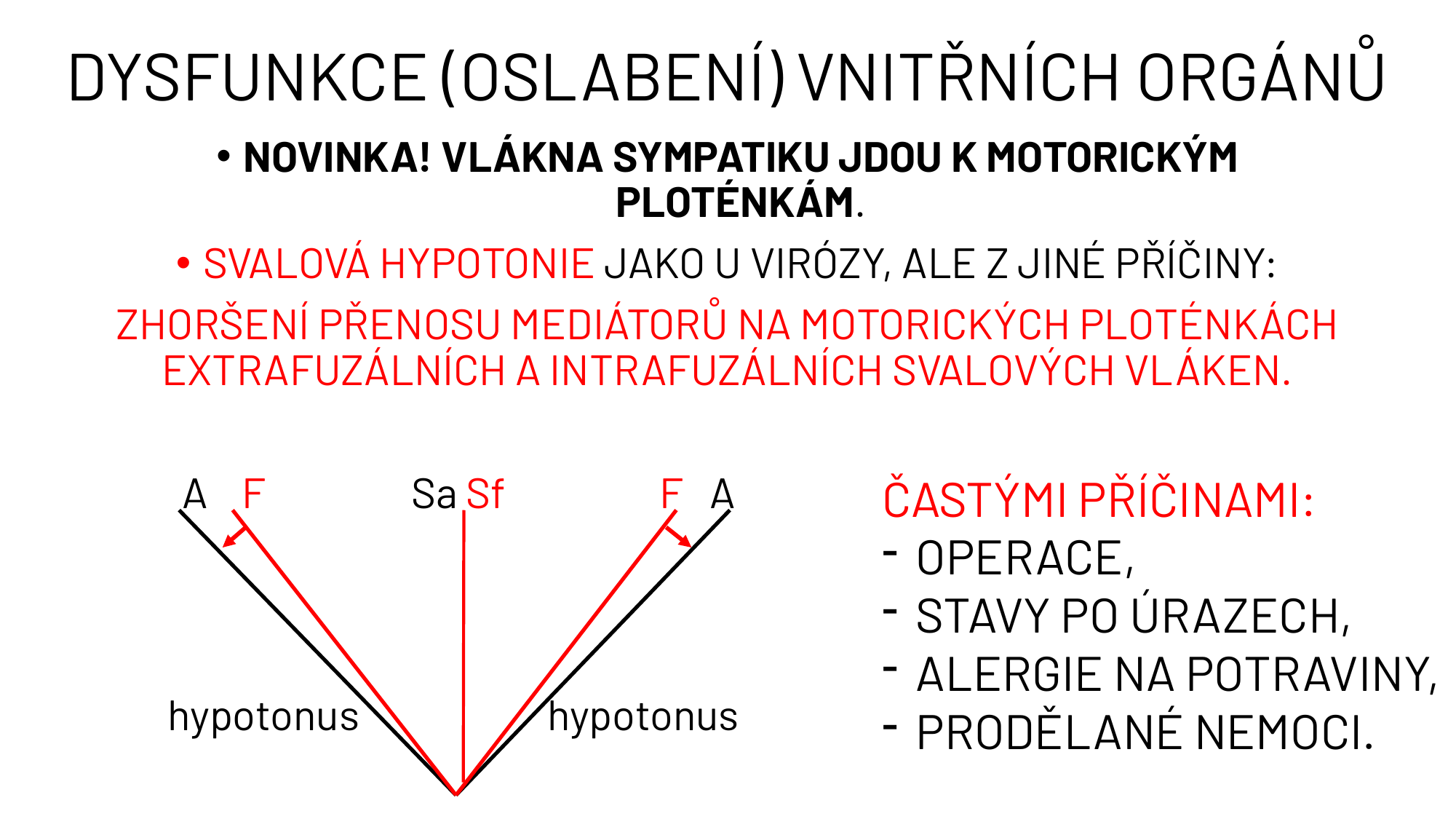

# DYSFUNKCE (OSLABENÍ) VNITŘNÍCH ORGÁNŮ
NOVINKA! VLÁKNA SYMPATIKU JDOU K MOTORICKÝM PLOTÉNKÁM.
SVALOVÁ HYPOTONIE JAKO U VIRÓZY, ALE Z JINÉ PŘÍČINY:
ZHORŠENÍ PŘENOSU MEDIÁTORŮ NA MOTORICKÝCH PLOTÉNKÁCH EXTRAFUZÁLNÍCH A INTRAFUZÁLNÍCH SVALOVÝCH VLÁKEN.
A    F                 Sa Sf                  F   A
hypotonus                      hypotonus
ČASTÝMI PŘÍČINAMI:
OPERACE,
STAVY PO ÚRAZECH,
ALERGIE NA POTRAVINY,
PRODĚLANÉ NEMOCI.